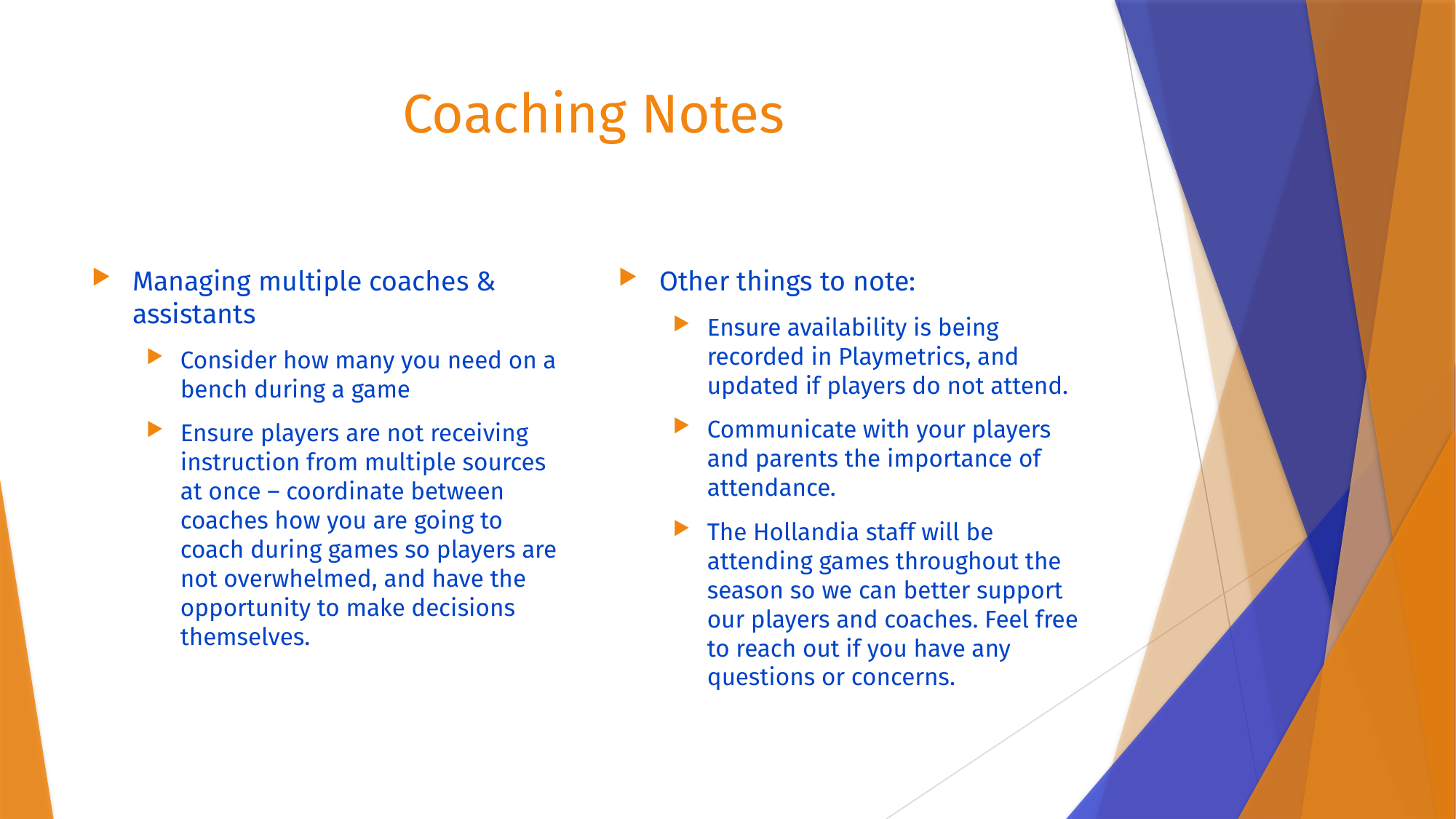

# Coaching Notes
Managing multiple coaches & assistants
Consider how many you need on a bench during a game
Ensure players are not receiving instruction from multiple sources at once – coordinate between coaches how you are going to coach during games so players are not overwhelmed, and have the opportunity to make decisions themselves.
Other things to note:
Ensure availability is being recorded in Playmetrics, and updated if players do not attend.
Communicate with your players and parents the importance of attendance.
The Hollandia staff will be attending games throughout the season so we can better support our players and coaches. Feel free to reach out if you have any questions or concerns.